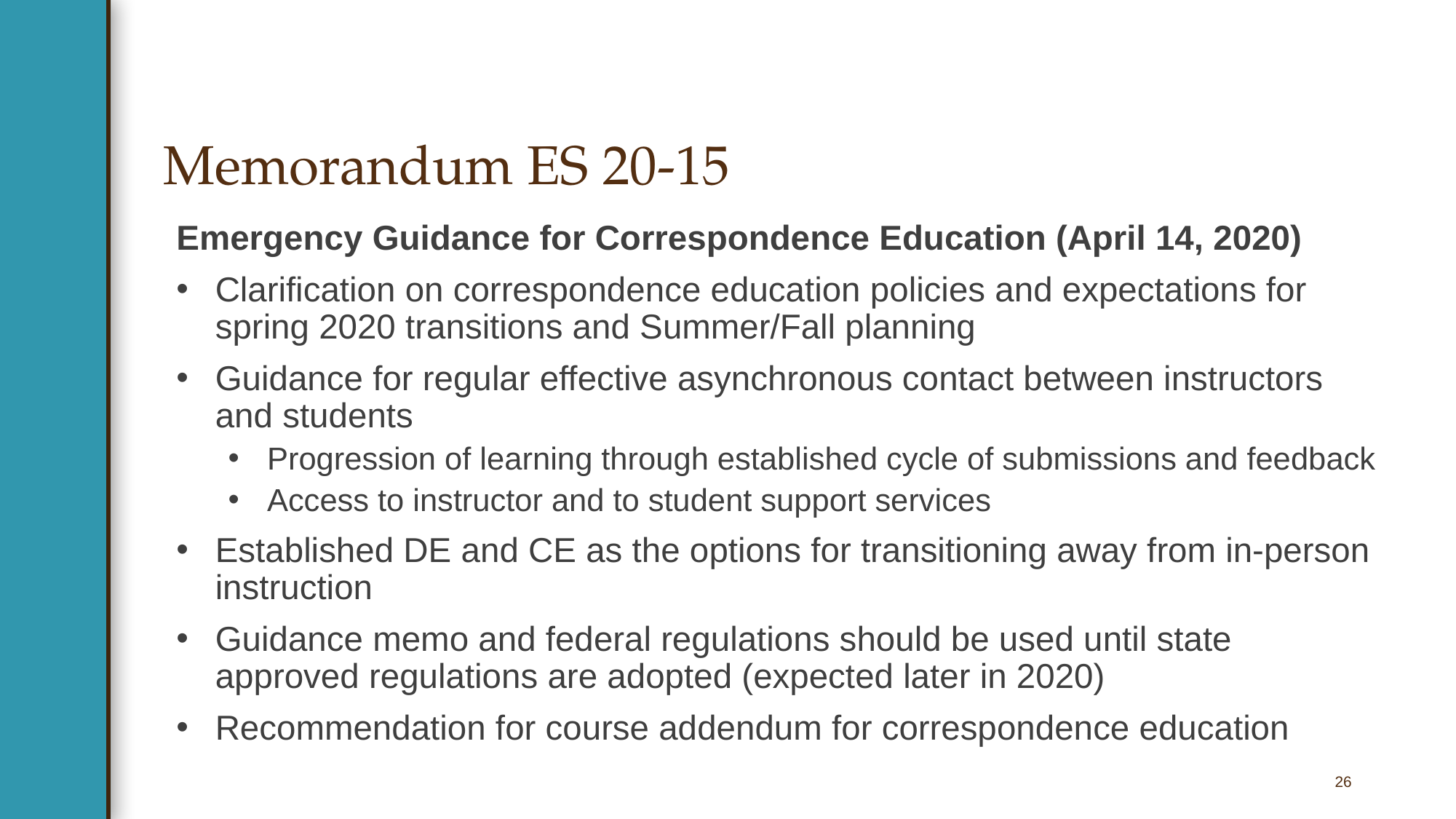

# Memorandum ES 20-15
Emergency Guidance for Correspondence Education (April 14, 2020)
Clarification on correspondence education policies and expectations for spring 2020 transitions and Summer/Fall planning
Guidance for regular effective asynchronous contact between instructors and students
Progression of learning through established cycle of submissions and feedback
Access to instructor and to student support services
Established DE and CE as the options for transitioning away from in-person instruction
Guidance memo and federal regulations should be used until state approved regulations are adopted (expected later in 2020)
Recommendation for course addendum for correspondence education